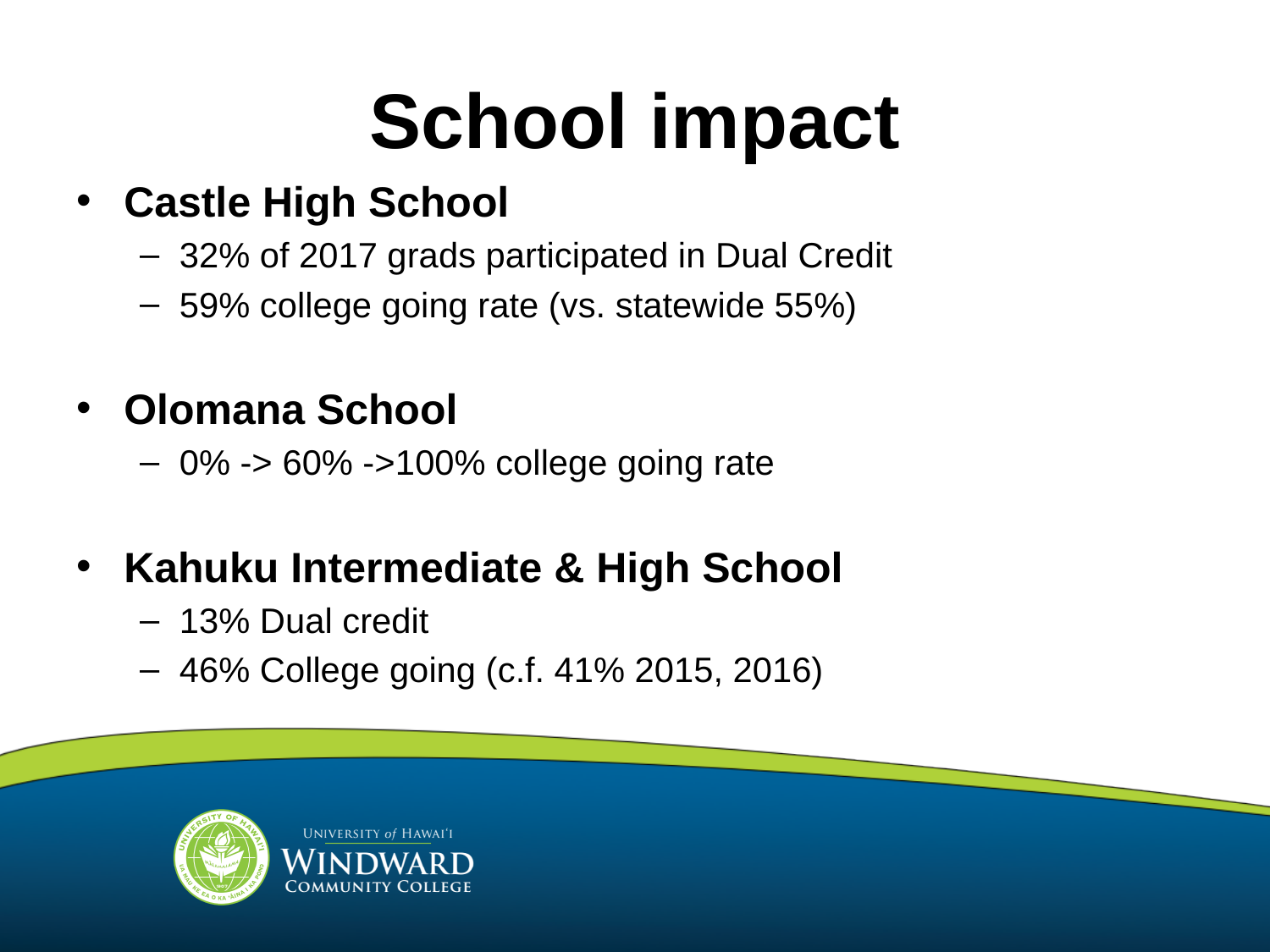

# School impact
Castle High School
32% of 2017 grads participated in Dual Credit
59% college going rate (vs. statewide 55%)

Olomana School
0% -> 60% ->100% college going rate

Kahuku Intermediate & High School
13% Dual credit
46% College going (c.f. 41% 2015, 2016)